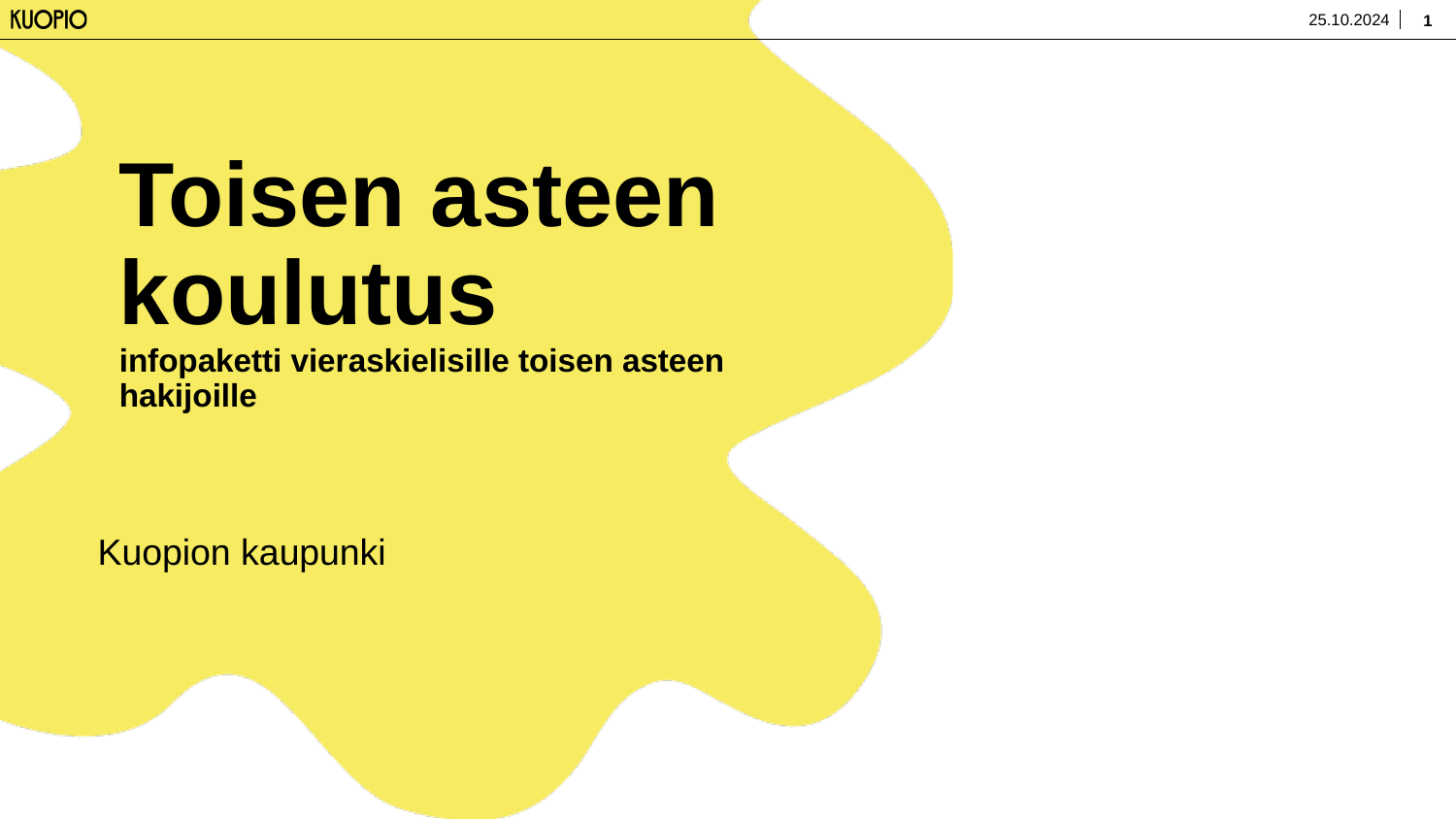

25.10.2024
1
# Toisen asteen koulutus infopaketti vieraskielisille toisen asteen hakijoille
Kuopion kaupunki